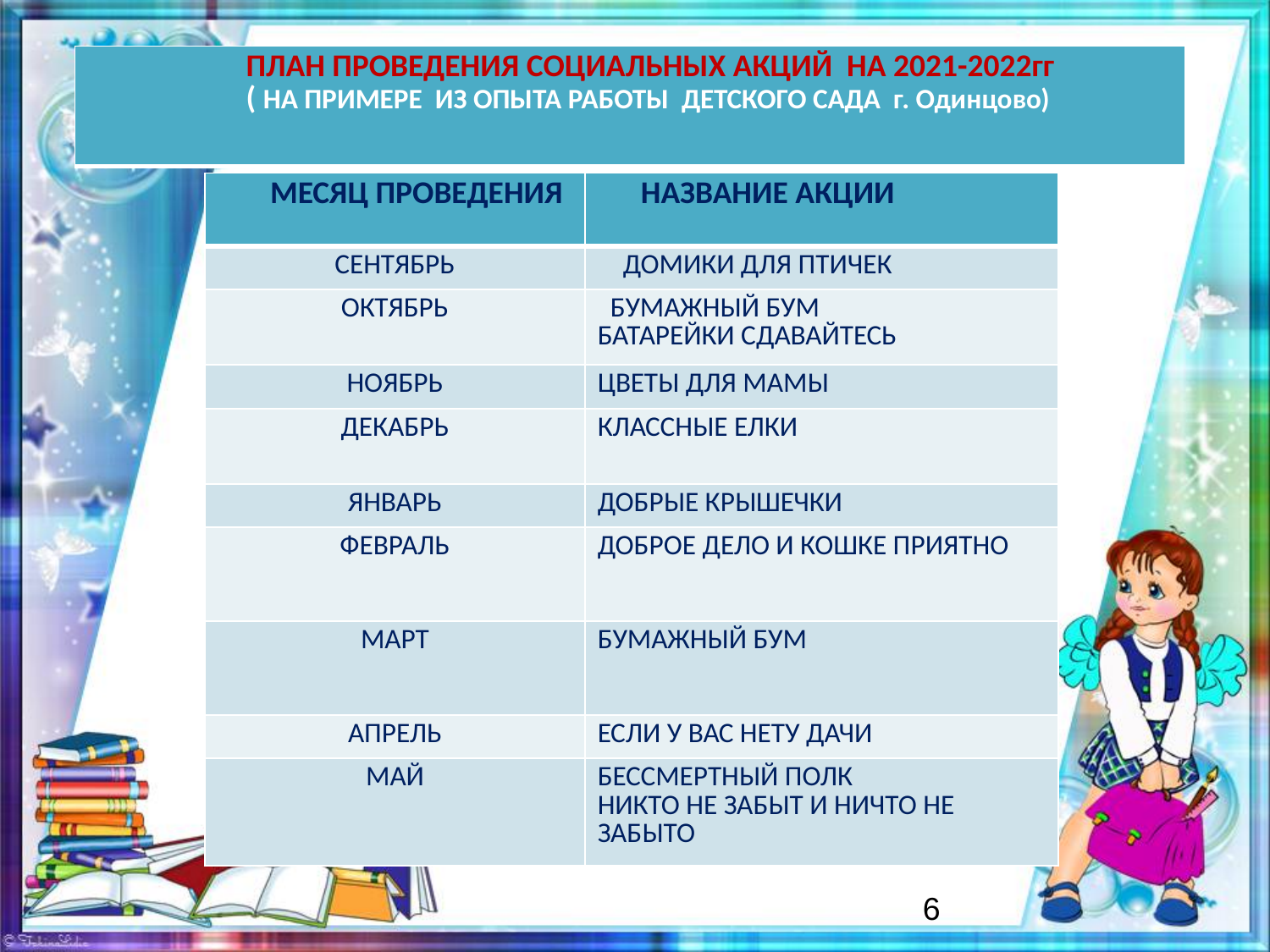

| ПЛАН ПРОВЕДЕНИЯ СОЦИАЛЬНЫХ АКЦИЙ НА 2021-2022гг ( НА ПРИМЕРЕ ИЗ ОПЫТА РАБОТЫ ДЕТСКОГО САДА г. Одинцово) |
| --- |
| МЕСЯЦ ПРОВЕДЕНИЯ | НАЗВАНИЕ АКЦИИ |
| --- | --- |
| СЕНТЯБРЬ | ДОМИКИ ДЛЯ ПТИЧЕК |
| ОКТЯБРЬ | БУМАЖНЫЙ БУМ БАТАРЕЙКИ СДАВАЙТЕСЬ |
| НОЯБРЬ | ЦВЕТЫ ДЛЯ МАМЫ |
| ДЕКАБРЬ | КЛАССНЫЕ ЕЛКИ |
| ЯНВАРЬ | ДОБРЫЕ КРЫШЕЧКИ |
| ФЕВРАЛЬ | ДОБРОЕ ДЕЛО И КОШКЕ ПРИЯТНО |
| МАРТ | БУМАЖНЫЙ БУМ |
| АПРЕЛЬ | ЕСЛИ У ВАС НЕТУ ДАЧИ |
| МАЙ | БЕССМЕРТНЫЙ ПОЛК НИКТО НЕ ЗАБЫТ И НИЧТО НЕ ЗАБЫТО |

6